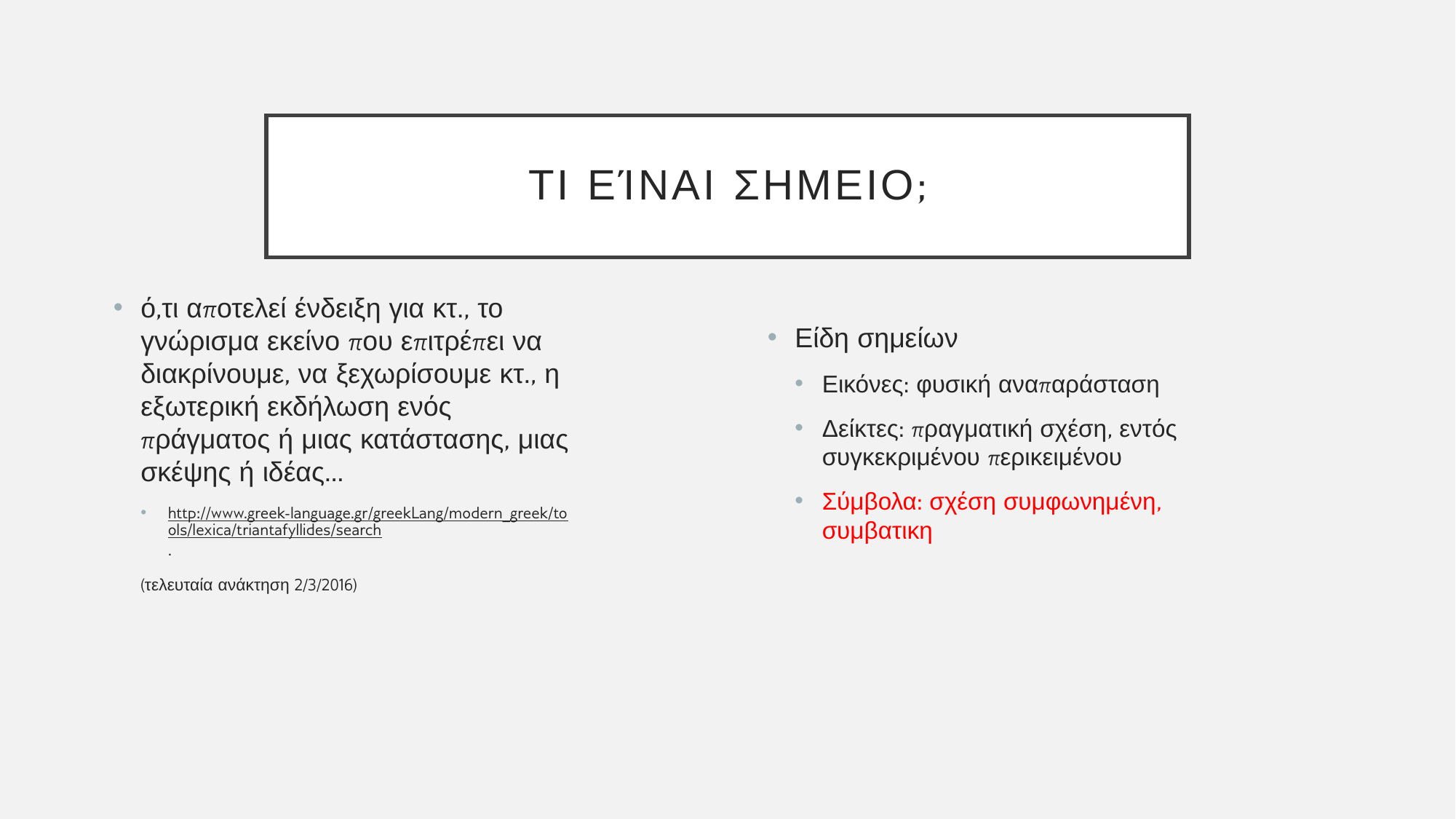

# Τι είναι ΣΗΜΕΙΟ;
ό,τι αποτελεί ένδειξη για κτ., το γνώρισμα εκείνο που επιτρέπει να διακρίνουμε, να ξεχωρίσουμε κτ., η εξωτερική εκδήλωση ενός πράγματος ή μιας κατάστασης, μιας σκέψης ή ιδέας...
http://www.greek-language.gr/greekLang/modern_greek/tools/lexica/triantafyllides/search.
(τελευταία ανάκτηση 2/3/2016)

Είδη σημείων
Εικόνες: φυσική αναπαράσταση
Δείκτες: πραγματική σχέση, εντός συγκεκριμένου περικειμένου
Σύμβολα: σχέση συμφωνημένη, συμβατικη